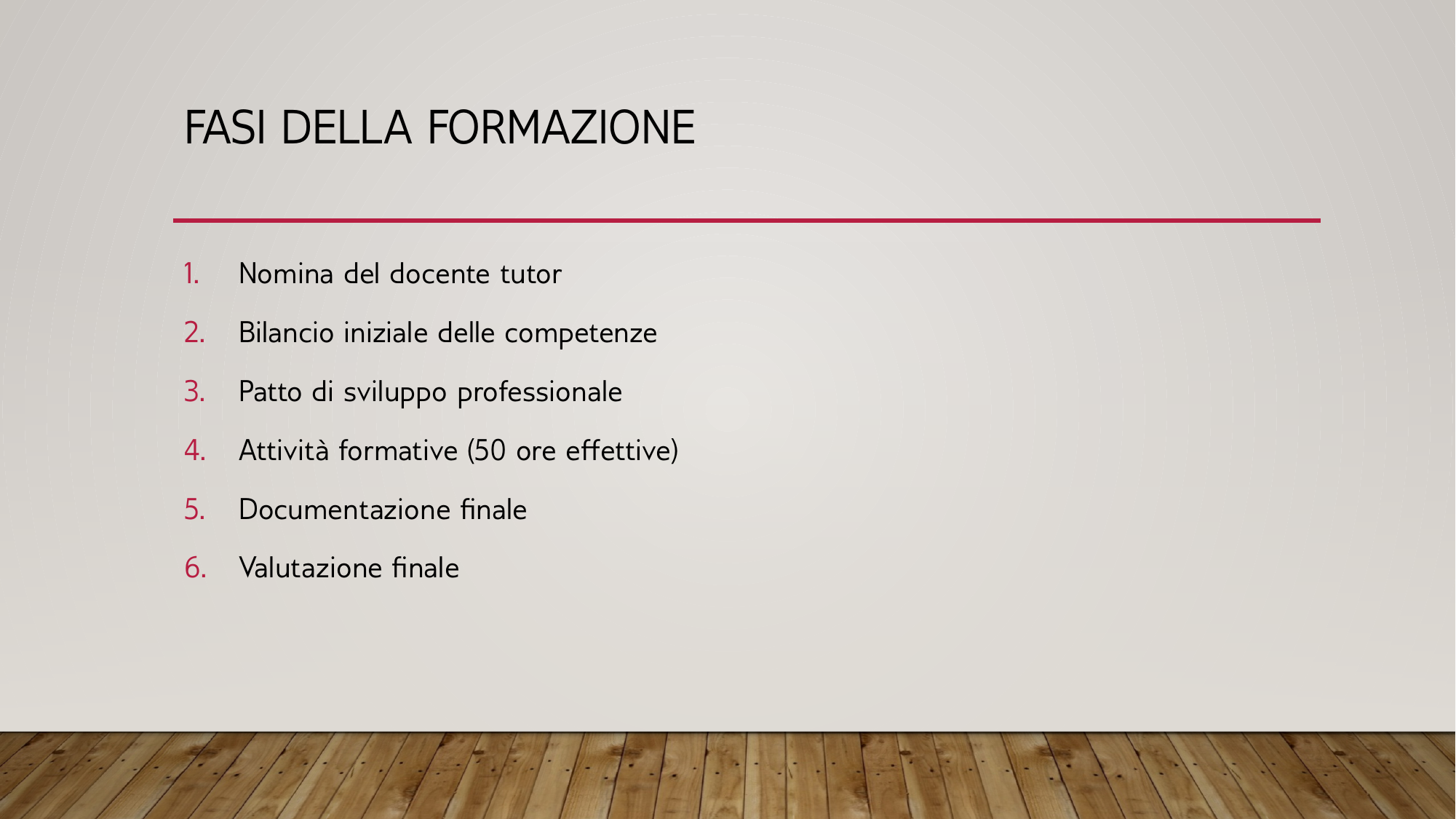

# FASI DELLA FORMAZIONE
Nomina del docente tutor
Bilancio iniziale delle competenze
Patto di sviluppo professionale
Attività formative (50 ore effettive)
Documentazione finale
Valutazione finale